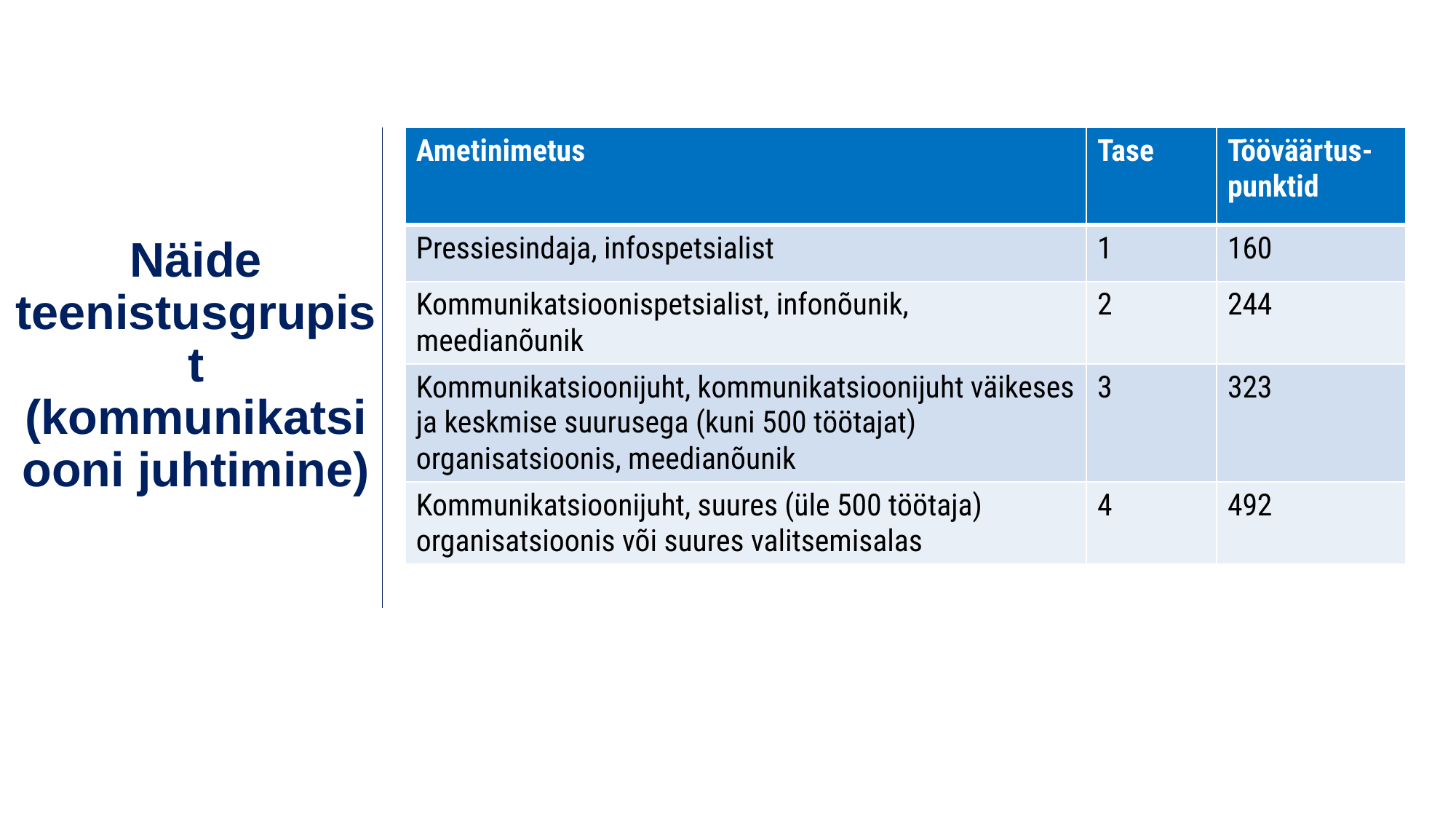

# Näide teenistusgrupist (kommunikatsiooni juhtimine)
| Ametinimetus | Tase | Tööväärtus-punktid |
| --- | --- | --- |
| Pressiesindaja, infospetsialist | 1 | 160 |
| Kommunikatsioonispetsialist, infonõunik, meedianõunik | 2 | 244 |
| Kommunikatsioonijuht, kommunikatsioonijuht väikeses ja keskmise suurusega (kuni 500 töötajat) organisatsioonis, meedianõunik | 3 | 323 |
| Kommunikatsioonijuht, suures (üle 500 töötaja) organisatsioonis või suures valitsemisalas | 4 | 492 |